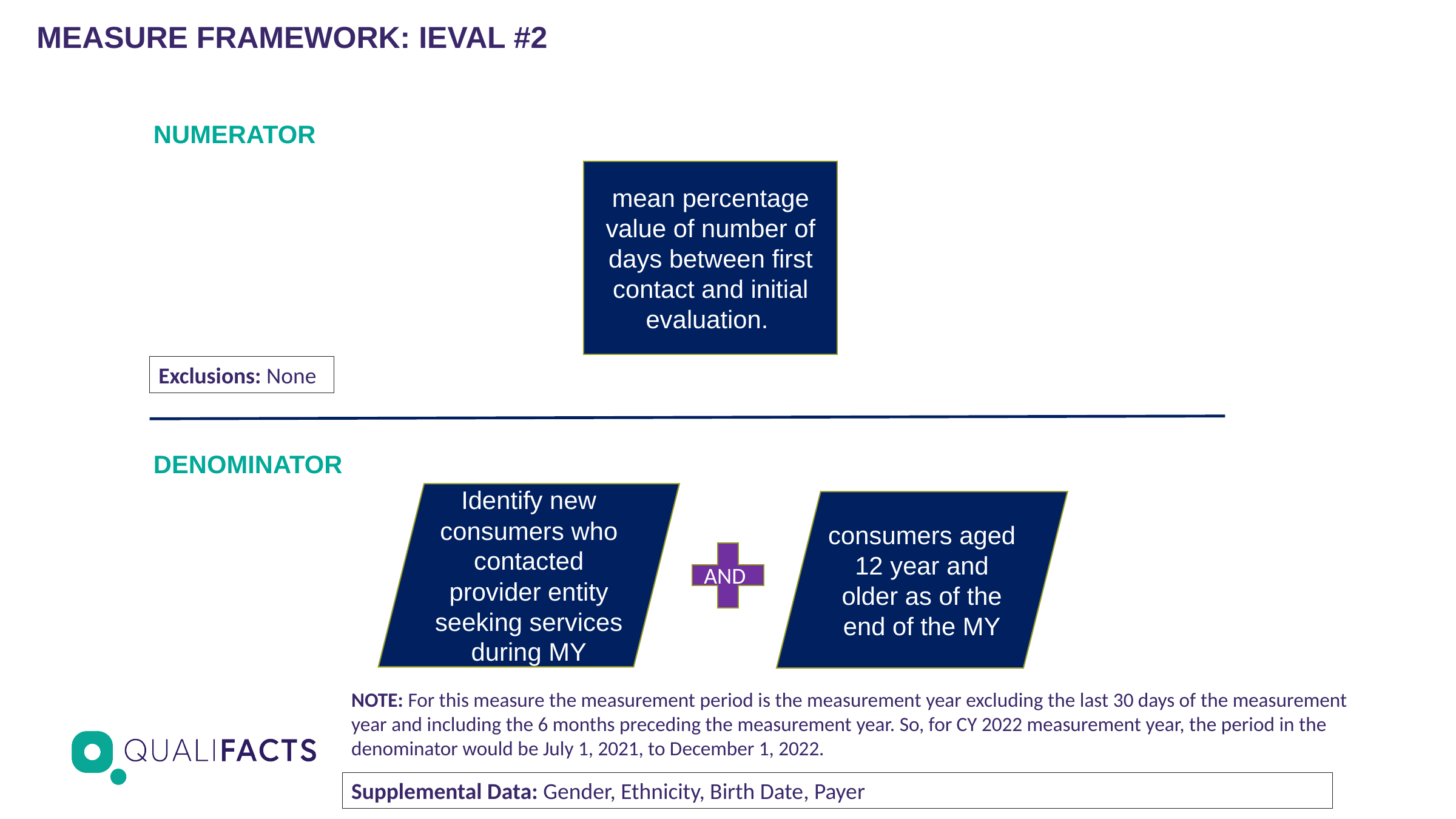

MEASURE FRAMEWORK: IEVAL #2
NUMERATOR
mean percentage value of number of days between first contact and initial evaluation.
Exclusions: None
DENOMINATOR
Identify new consumers who contacted provider entity seeking services during MY
consumers aged 12 year and older as of the end of the MY

AND
NOTE: For this measure the measurement period is the measurement year excluding the last 30 days of the measurement year and including the 6 months preceding the measurement year. So, for CY 2022 measurement year, the period in the denominator would be July 1, 2021, to December 1, 2022.
Supplemental Data: Gender, Ethnicity, Birth Date, Payer